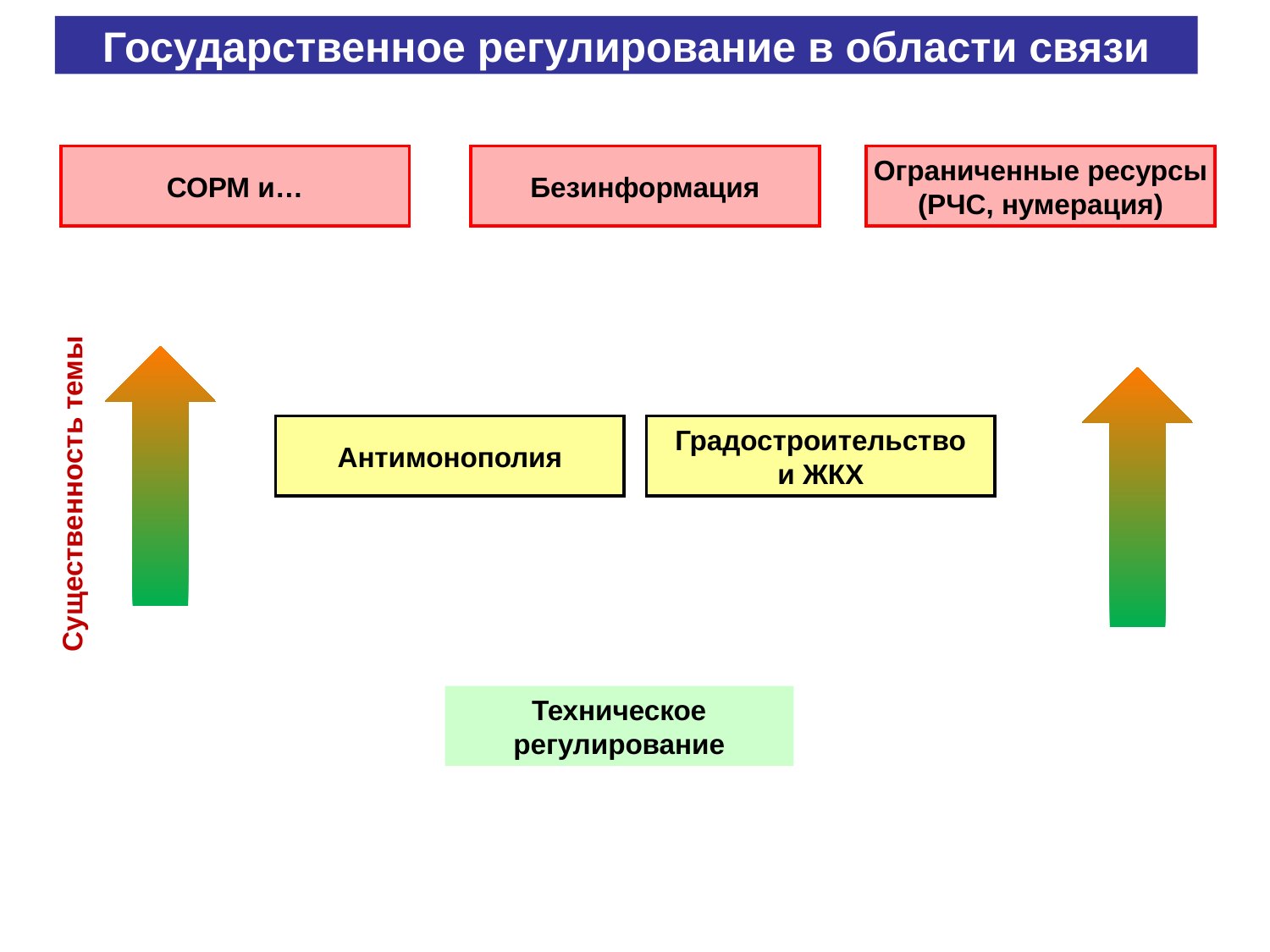

Государственное регулирование в области связи
СОРМ и…
Безинформация
Ограниченные ресурсы
(РЧС, нумерация)

Антимонополия
Градостроительство
и ЖКХ
Существенность темы
Техническое
регулирование